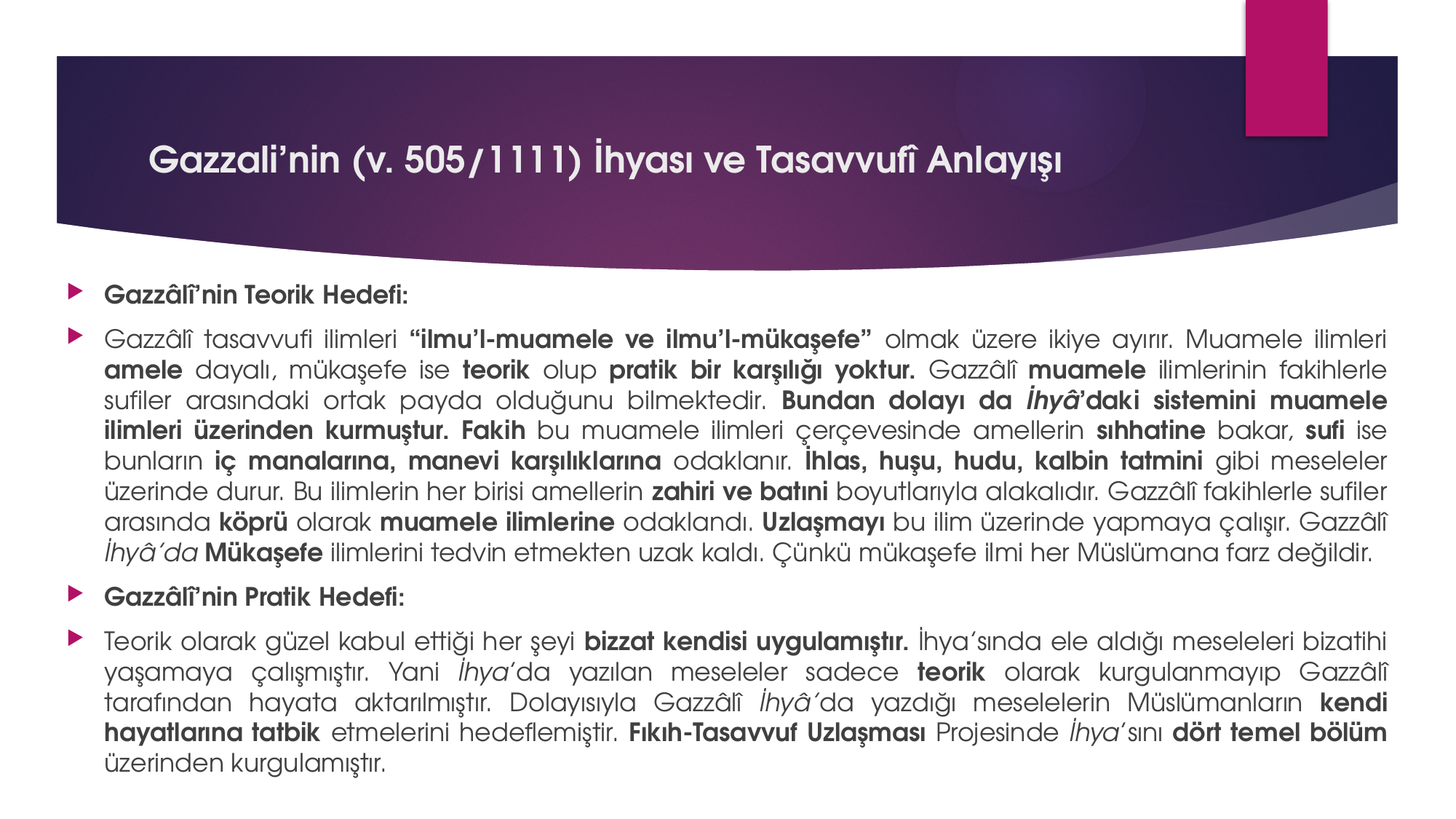

# Gazzali’nin (v. 505/1111) İhyası ve Tasavvufî Anlayışı
Gazzâlî’nin Teorik Hedefi:
Gazzâlî tasavvufi ilimleri “ilmu’l-muamele ve ilmu’l-mükaşefe” olmak üzere ikiye ayırır. Muamele ilimleri amele dayalı, mükaşefe ise teorik olup pratik bir karşılığı yoktur. Gazzâlî muamele ilimlerinin fakihlerle sufiler arasındaki ortak payda olduğunu bilmektedir. Bundan dolayı da İhyâ’daki sistemini muamele ilimleri üzerinden kurmuştur. Fakih bu muamele ilimleri çerçevesinde amellerin sıhhatine bakar, sufi ise bunların iç manalarına, manevi karşılıklarına odaklanır. İhlas, huşu, hudu, kalbin tatmini gibi meseleler üzerinde durur. Bu ilimlerin her birisi amellerin zahiri ve batıni boyutlarıyla alakalıdır. Gazzâlî fakihlerle sufiler arasında köprü olarak muamele ilimlerine odaklandı. Uzlaşmayı bu ilim üzerinde yapmaya çalışır. Gazzâlî İhyâ’da Mükaşefe ilimlerini tedvin etmekten uzak kaldı. Çünkü mükaşefe ilmi her Müslümana farz değildir.
Gazzâlî’nin Pratik Hedefi:
Teorik olarak güzel kabul ettiği her şeyi bizzat kendisi uygulamıştır. İhya’sında ele aldığı meseleleri bizatihi yaşamaya çalışmıştır. Yani İhya’da yazılan meseleler sadece teorik olarak kurgulanmayıp Gazzâlî tarafından hayata aktarılmıştır. Dolayısıyla Gazzâlî İhyâ’da yazdığı meselelerin Müslümanların kendi hayatlarına tatbik etmelerini hedeflemiştir. Fıkıh-Tasavvuf Uzlaşması Projesinde İhya’sını dört temel bölüm üzerinden kurgulamıştır.